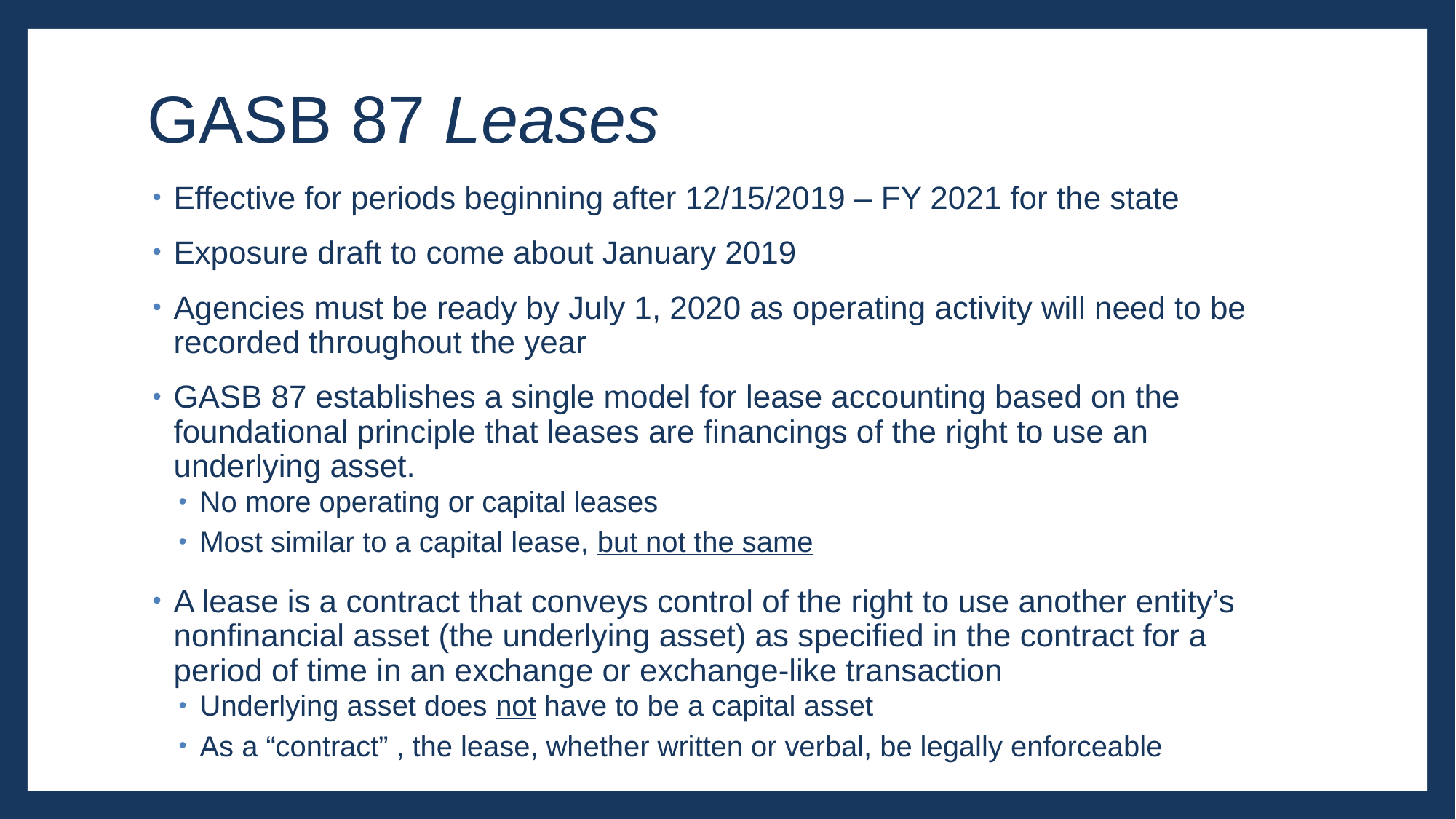

# GASB 87 Leases
Effective for periods beginning after 12/15/2019 – FY 2021 for the state
Exposure draft to come about January 2019
Agencies must be ready by July 1, 2020 as operating activity will need to be recorded throughout the year
GASB 87 establishes a single model for lease accounting based on the foundational principle that leases are financings of the right to use an underlying asset.
No more operating or capital leases
Most similar to a capital lease, but not the same
A lease is a contract that conveys control of the right to use another entity’s nonfinancial asset (the underlying asset) as specified in the contract for a period of time in an exchange or exchange-like transaction
Underlying asset does not have to be a capital asset
As a “contract” , the lease, whether written or verbal, be legally enforceable